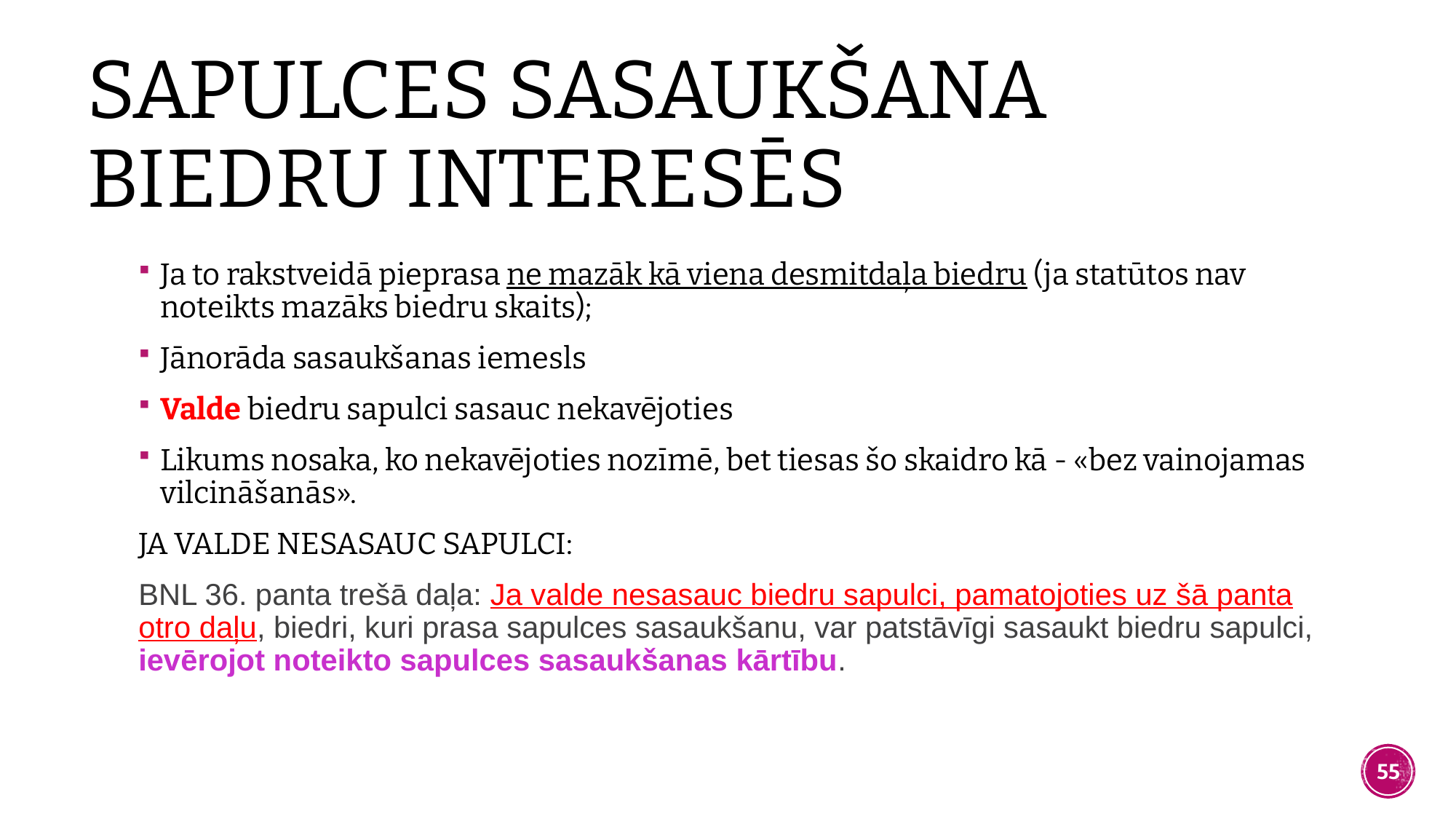

# Sapulces sasaukšana biedru interesēs
Ja to rakstveidā pieprasa ne mazāk kā viena desmitdaļa biedru (ja statūtos nav noteikts mazāks biedru skaits);
Jānorāda sasaukšanas iemesls
Valde biedru sapulci sasauc nekavējoties
Likums nosaka, ko nekavējoties nozīmē, bet tiesas šo skaidro kā - «bez vainojamas vilcināšanās».
JA VALDE NESASAUC SAPULCI:
BNL 36. panta trešā daļa: Ja valde nesasauc biedru sapulci, pamatojoties uz šā panta otro daļu, biedri, kuri prasa sapulces sasaukšanu, var patstāvīgi sasaukt biedru sapulci, ievērojot noteikto sapulces sasaukšanas kārtību.

55